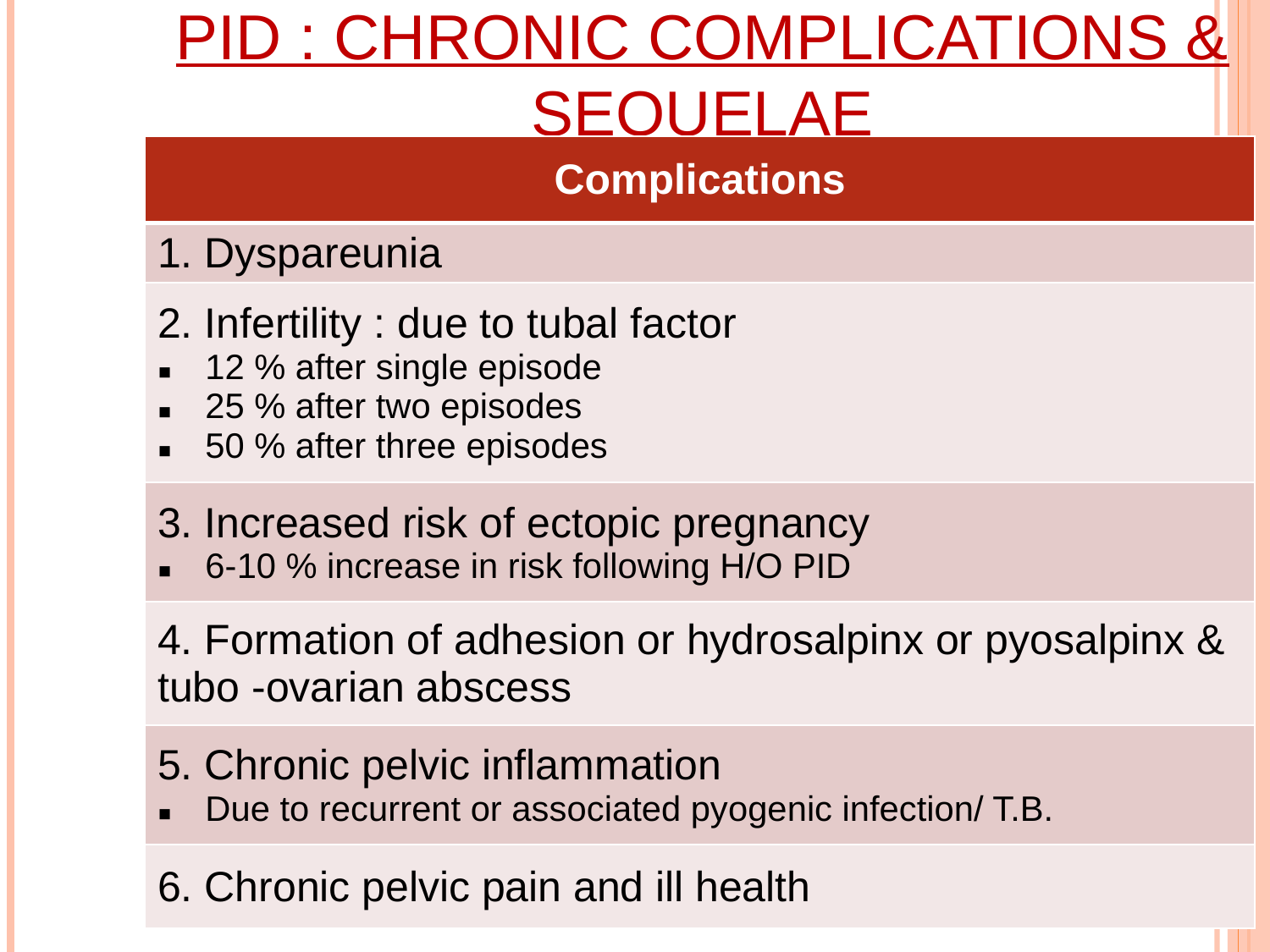

# PID : Chronic complications & sequelae

| Complications |
| --- |
| 1. Dyspareunia |
| 2. Infertility : due to tubal factor 12 % after single episode 25 % after two episodes 50 % after three episodes |
| 3. Increased risk of ectopic pregnancy 6-10 % increase in risk following H/O PID |
| 4. Formation of adhesion or hydrosalpinx or pyosalpinx & tubo -ovarian abscess |
| 5. Chronic pelvic inflammation Due to recurrent or associated pyogenic infection/ T.B. |
| 6. Chronic pelvic pain and ill health |